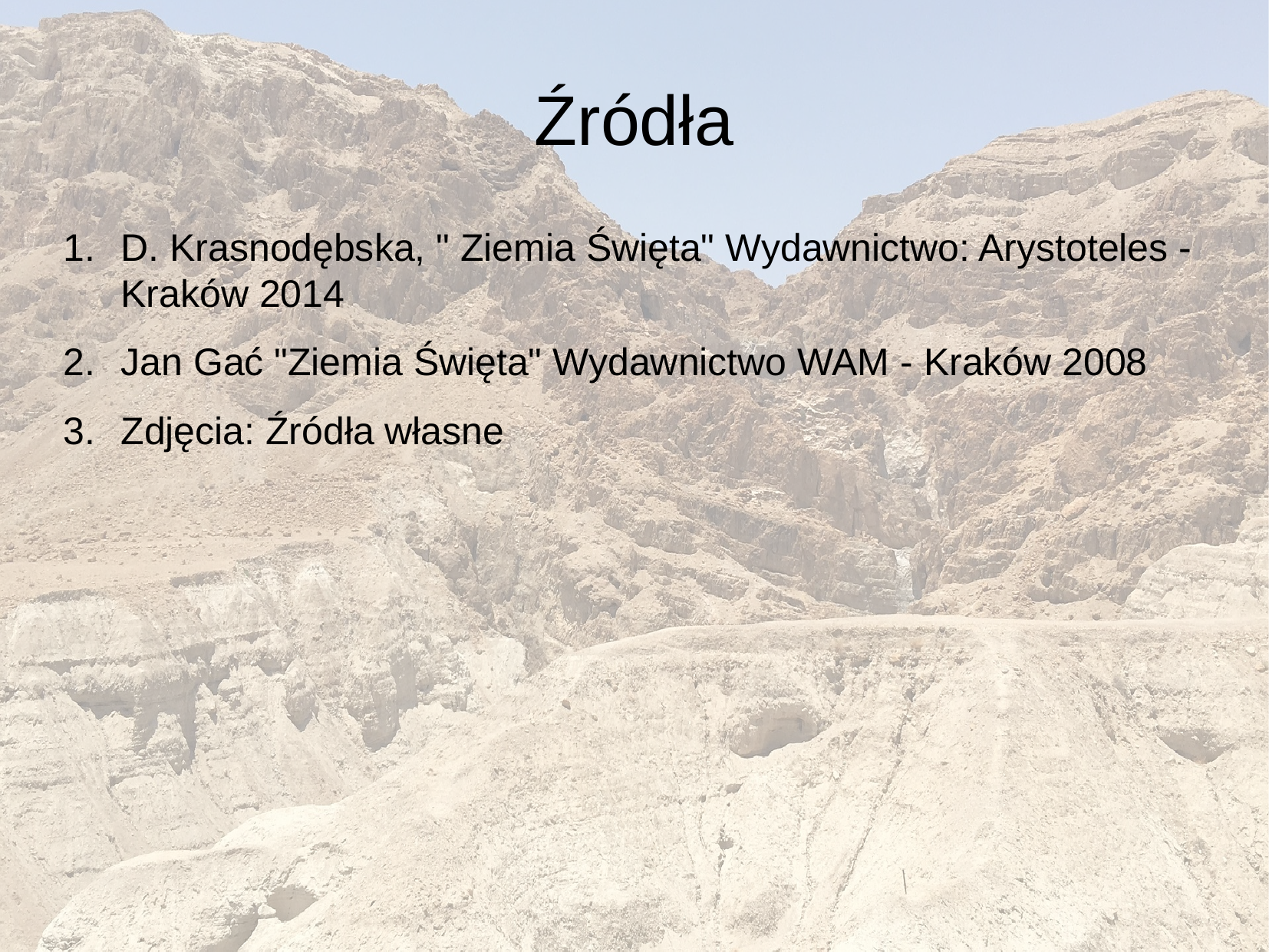

# Źródła
D. Krasnodębska, " Ziemia Święta" Wydawnictwo: Arystoteles - Kraków 2014
Jan Gać "Ziemia Święta" Wydawnictwo WAM - Kraków 2008
Zdjęcia: Źródła własne